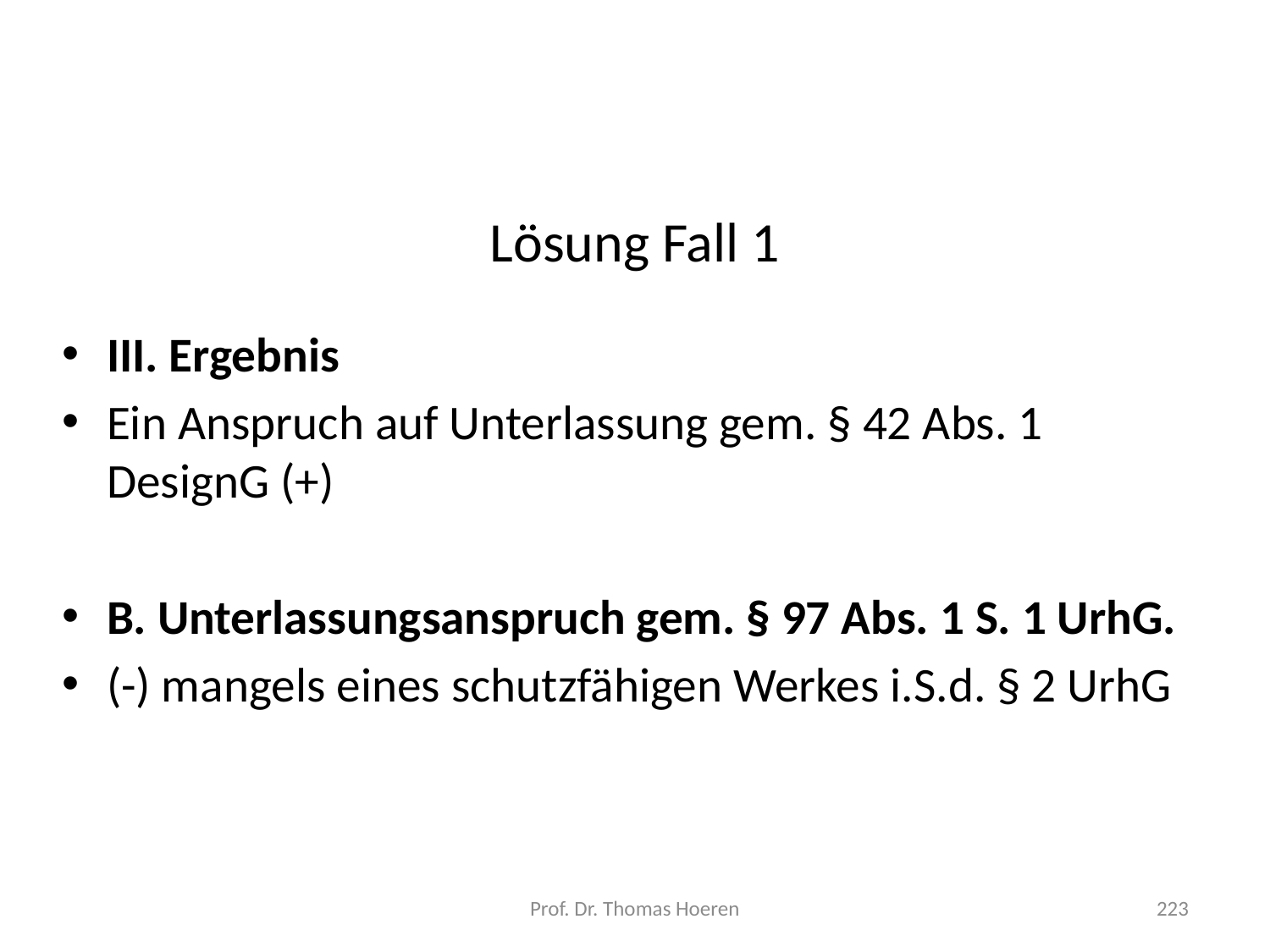

# Lösung Fall 1
III. Ergebnis
Ein Anspruch auf Unterlassung gem. § 42 Abs. 1 DesignG (+)

B. Unterlassungsanspruch gem. § 97 Abs. 1 S. 1 UrhG.
(-) mangels eines schutzfähigen Werkes i.S.d. § 2 UrhG

Prof. Dr. Thomas Hoeren
223